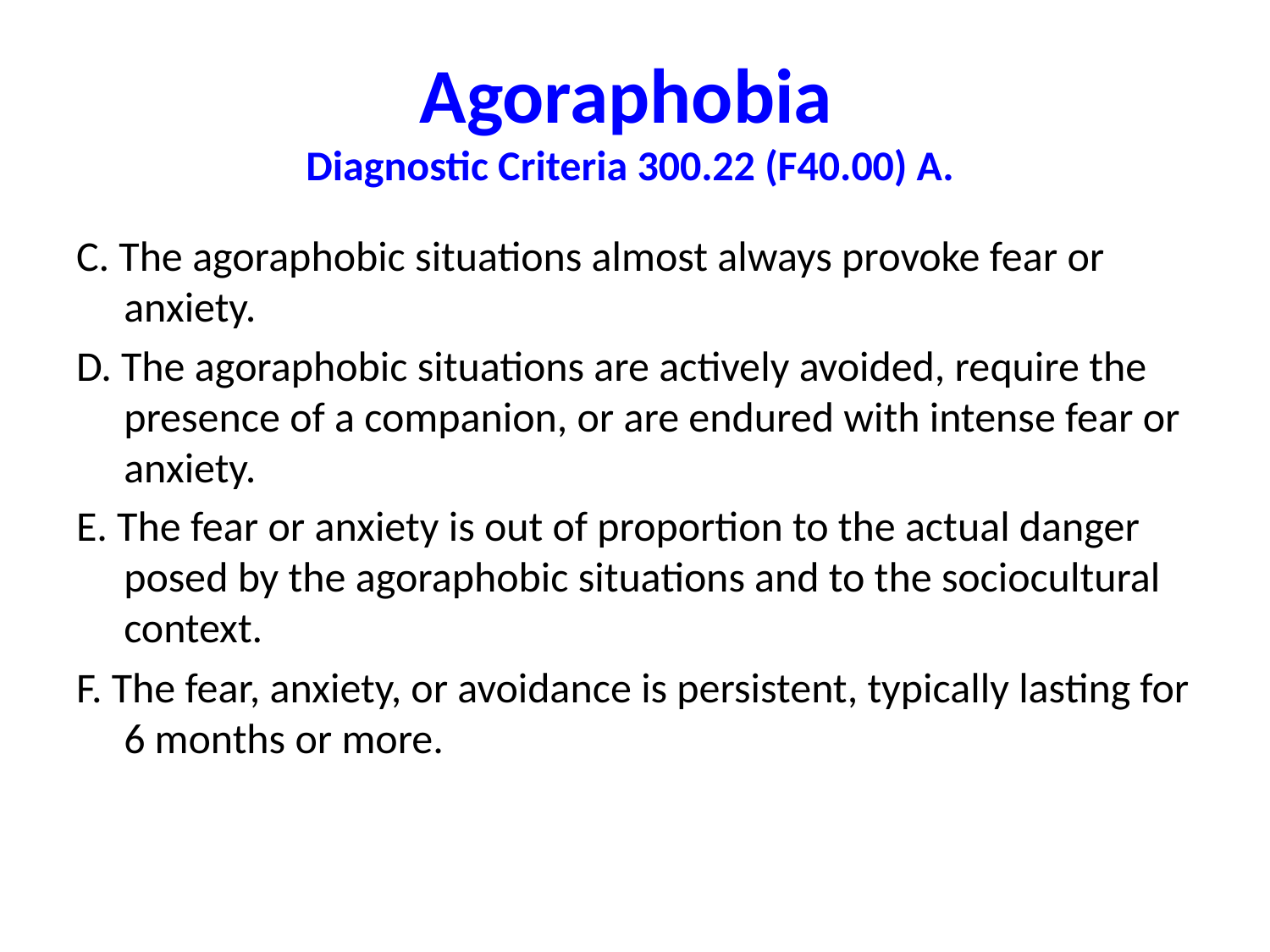

# Agoraphobia Diagnostic Criteria 300.22 (F40.00) A.
C. The agoraphobic situations almost always provoke fear or anxiety.
D. The agoraphobic situations are actively avoided, require the presence of a companion, or are endured with intense fear or anxiety.
E. The fear or anxiety is out of proportion to the actual danger posed by the agoraphobic situations and to the sociocultural context.
F. The fear, anxiety, or avoidance is persistent, typically lasting for 6 months or more.